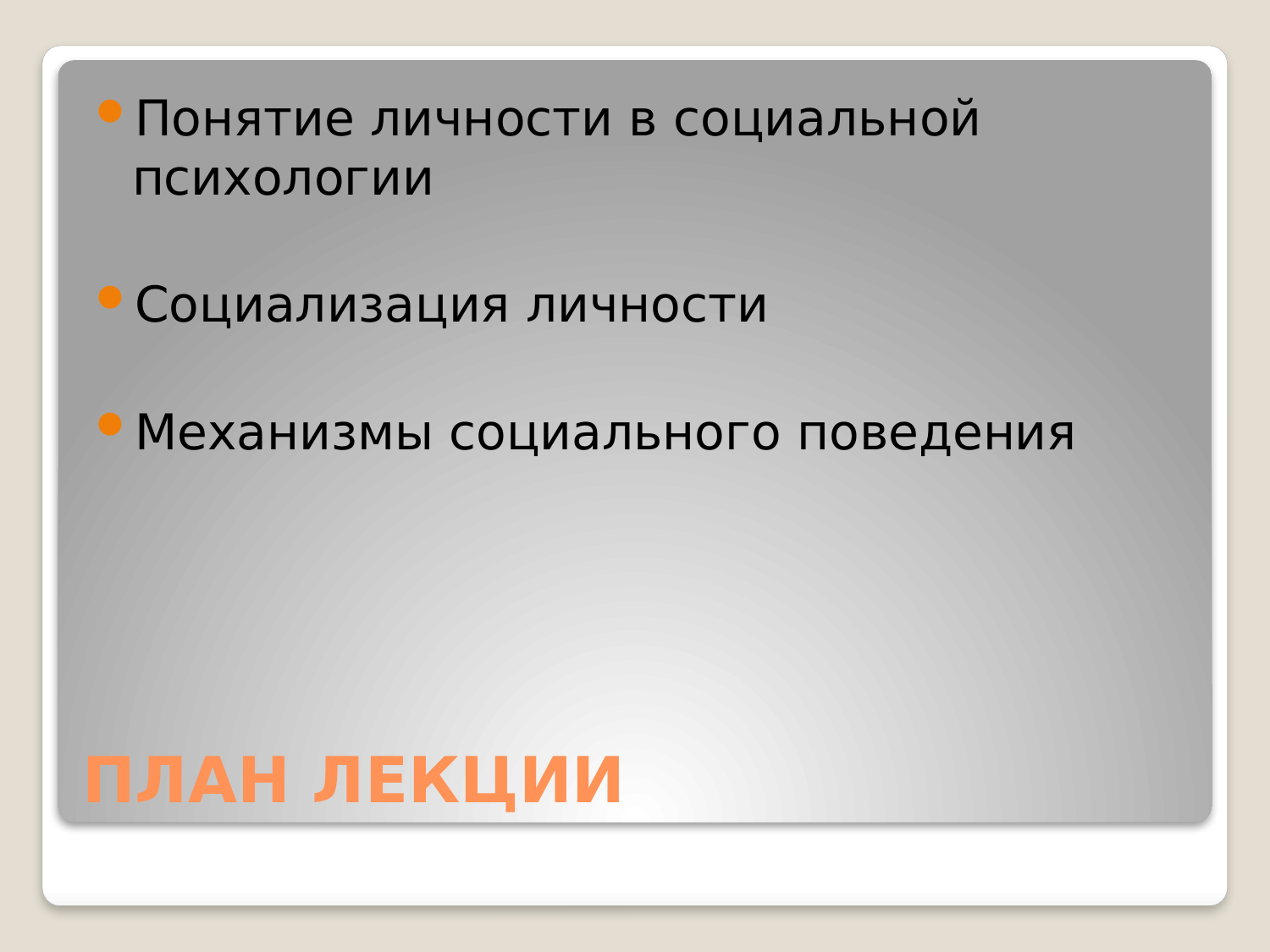

Понятие личности в социальной психологии

Социализация личности

Механизмы социального поведения

# ПЛАН ЛЕКЦИИ